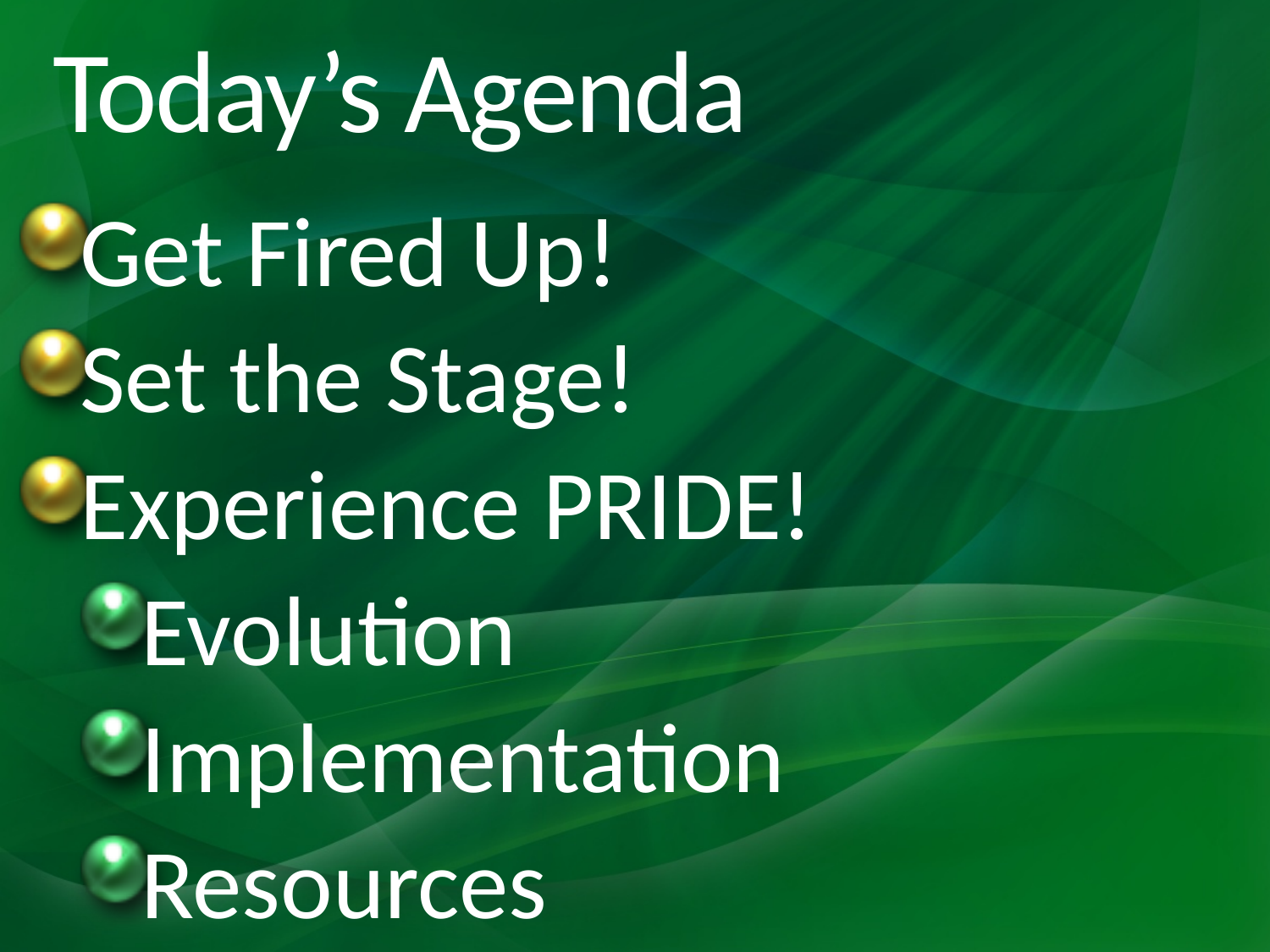

# Today’s Agenda
Get Fired Up!
Set the Stage!
Experience PRIDE!
Evolution
Implementation
Resources